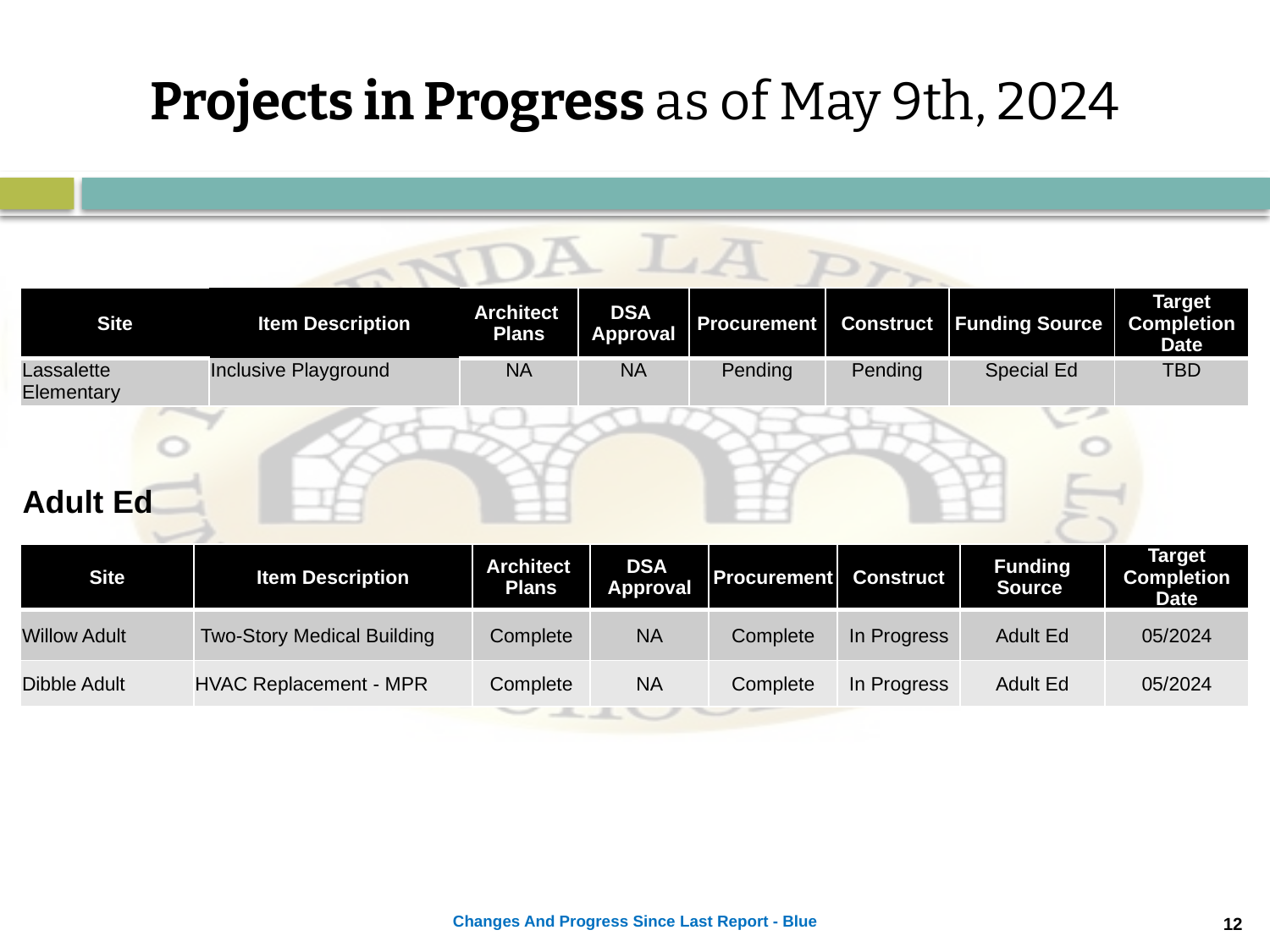

# Projects in Progress as of May 9th, 2024
| Site | Item Description | Architect  Plans | DSA  Approval | Procurement | Construct | Funding Source | Target Completion Date |
| --- | --- | --- | --- | --- | --- | --- | --- |
| Lassalette Elementary | Inclusive Playground | NA | NA | Pending | Pending | Special Ed | TBD |
Adult Ed
| Site | Item Description | Architect  Plans | DSA  Approval | Procurement | Construct | Funding Source | Target Completion Date |
| --- | --- | --- | --- | --- | --- | --- | --- |
| Willow Adult | Two-Story Medical Building | Complete | NA | Complete | In Progress | Adult Ed | 05/2024 |
| Dibble Adult | HVAC Replacement - MPR | Complete | NA | Complete | In Progress | Adult Ed | 05/2024 |
Changes And Progress Since Last Report - Blue
12